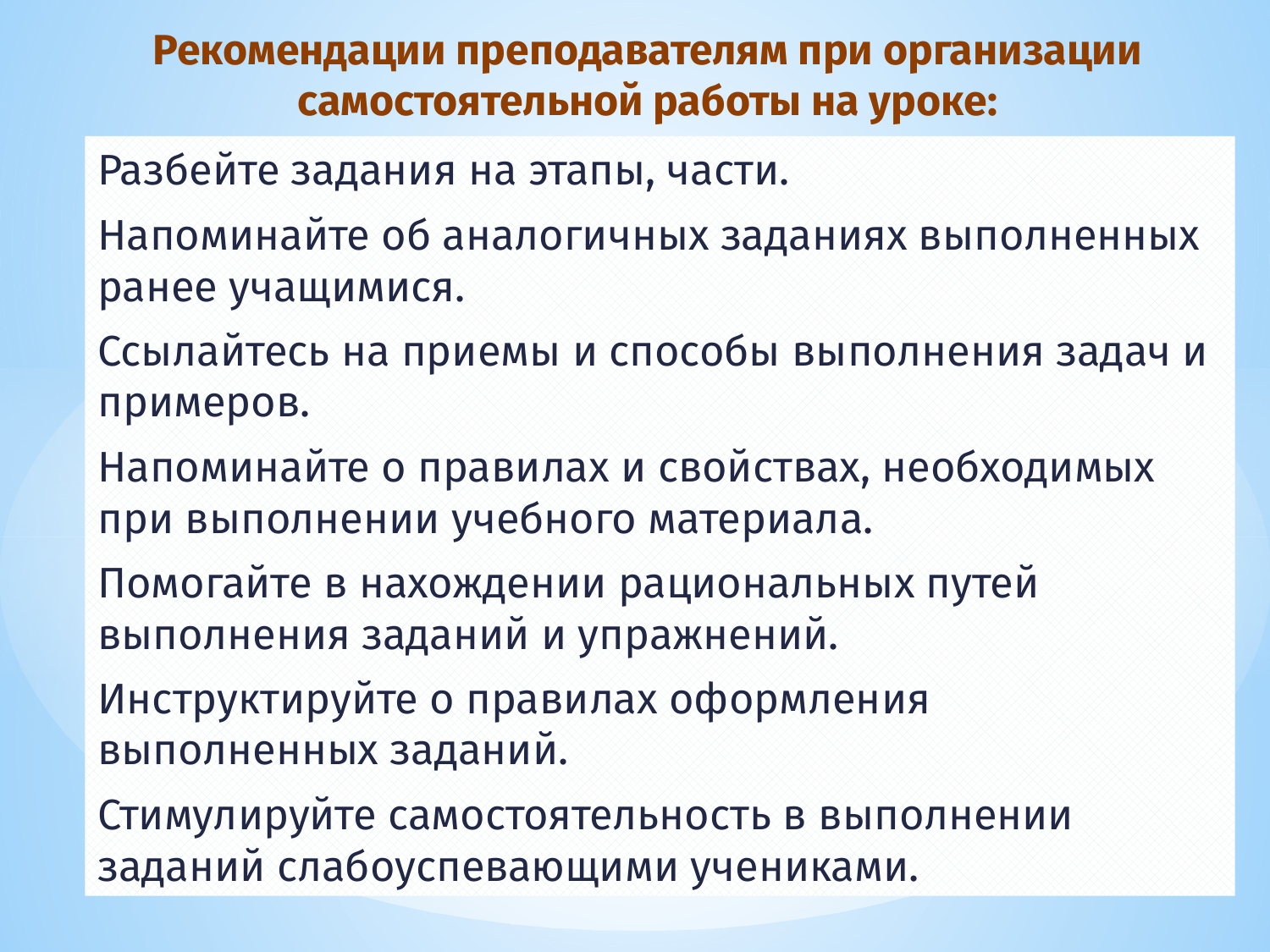

# Рекомендации преподавателям при организации самостоятельной работы на уроке:
Разбейте задания на этапы, части.
Напоминайте об аналогичных заданиях выполненных ранее учащимися.
Ссылайтесь на приемы и способы выполнения задач и примеров.
Напоминайте о правилах и свойствах, необходимых при выполнении учебного материала.
Помогайте в нахождении рациональных путей выполнения заданий и упражнений.
Инструктируйте о правилах оформления выполненных заданий.
Стимулируйте самостоятельность в выполнении заданий слабоуспевающими учениками.